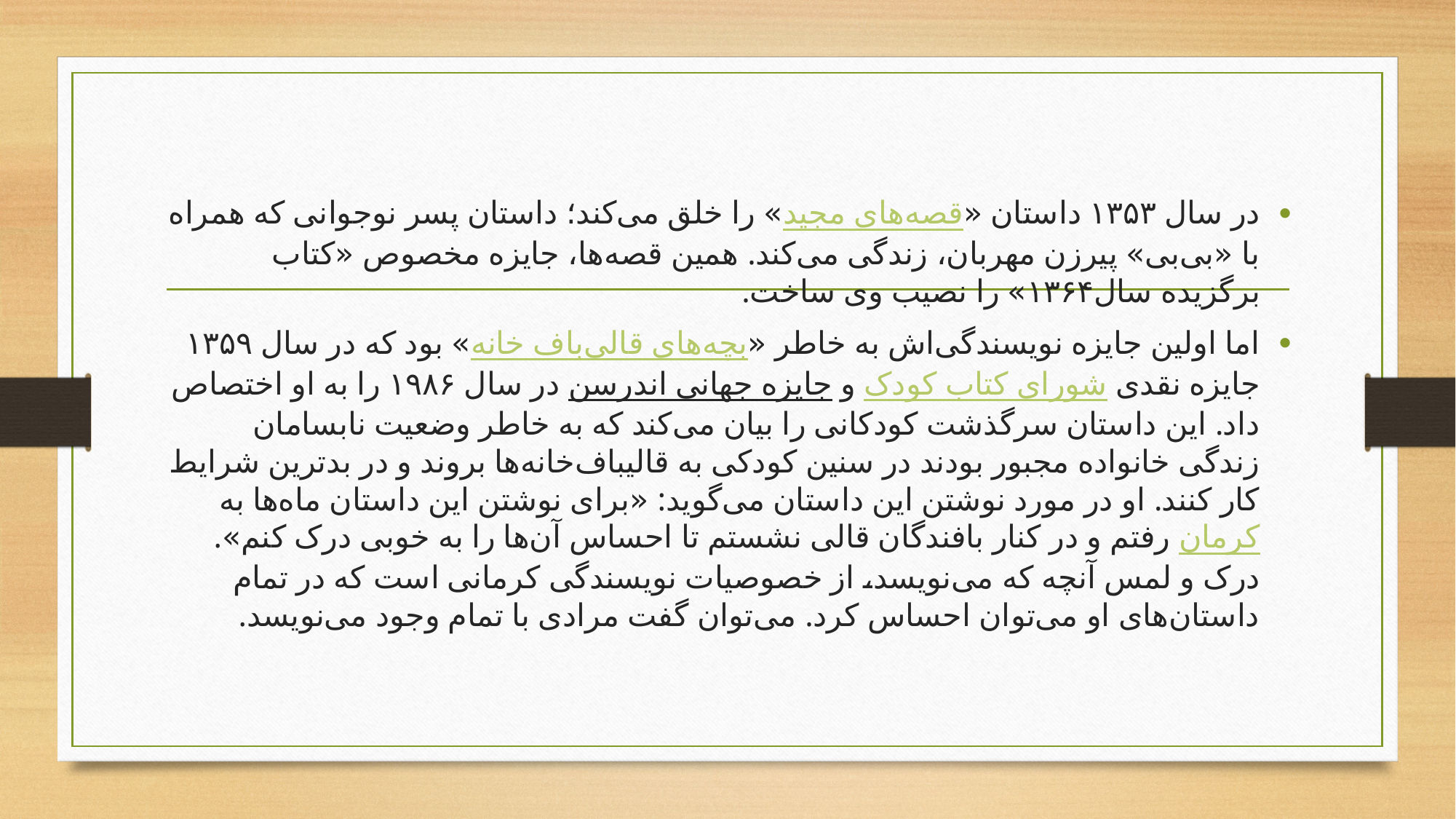

در سال ۱۳۵۳ داستان «قصه‌های مجید» را خلق می‌کند؛ داستان پسر نوجوانی که همراه با «بی‌بی» پیرزن مهربان، زندگی می‌کند. همین قصه‌ها، جایزه مخصوص «کتاب برگزیده سال۱۳۶۴» را نصیب وی ساخت.
اما اولین جایزه نویسندگی‌اش به خاطر «بچه‌های قالی‌باف خانه» بود که در سال ۱۳۵۹ جایزه نقدی شورای کتاب کودک و جایزه جهانی اندرسن در سال ۱۹۸۶ را به او اختصاص داد. این داستان سرگذشت کودکانی را بیان می‌کند که به خاطر وضعیت نابسامان زندگی خانواده مجبور بودند در سنین کودکی به قالیباف‌خانه‌ها بروند و در بدترین شرایط کار کنند. او در مورد نوشتن این داستان می‌گوید: «برای نوشتن این داستان ماه‌ها به کرمان رفتم و در کنار بافندگان قالی نشستم تا احساس آن‌ها را به خوبی درک کنم». درک و لمس آنچه که می‌نویسد، از خصوصیات نویسندگی کرمانی است که در تمام داستان‌های او می‌توان احساس کرد. می‌توان گفت مرادی با تمام وجود می‌نویسد.